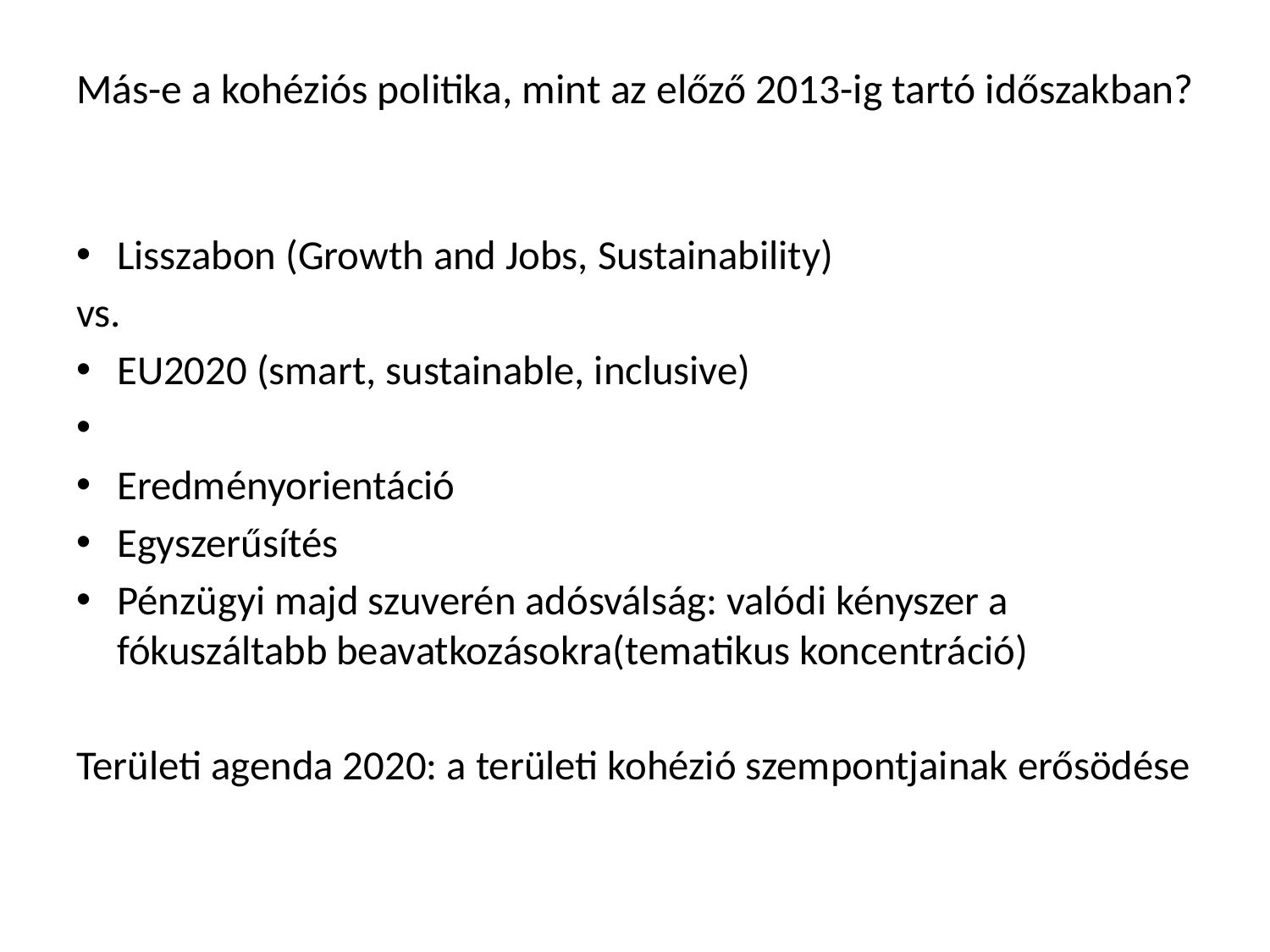

# Más-e a kohéziós politika, mint az előző 2013-ig tartó időszakban?
Lisszabon (Growth and Jobs, Sustainability)
vs.
EU2020 (smart, sustainable, inclusive)

Eredményorientáció
Egyszerűsítés
Pénzügyi majd szuverén adósválság: valódi kényszer a fókuszáltabb beavatkozásokra(tematikus koncentráció)

Területi agenda 2020: a területi kohézió szempontjainak erősödése